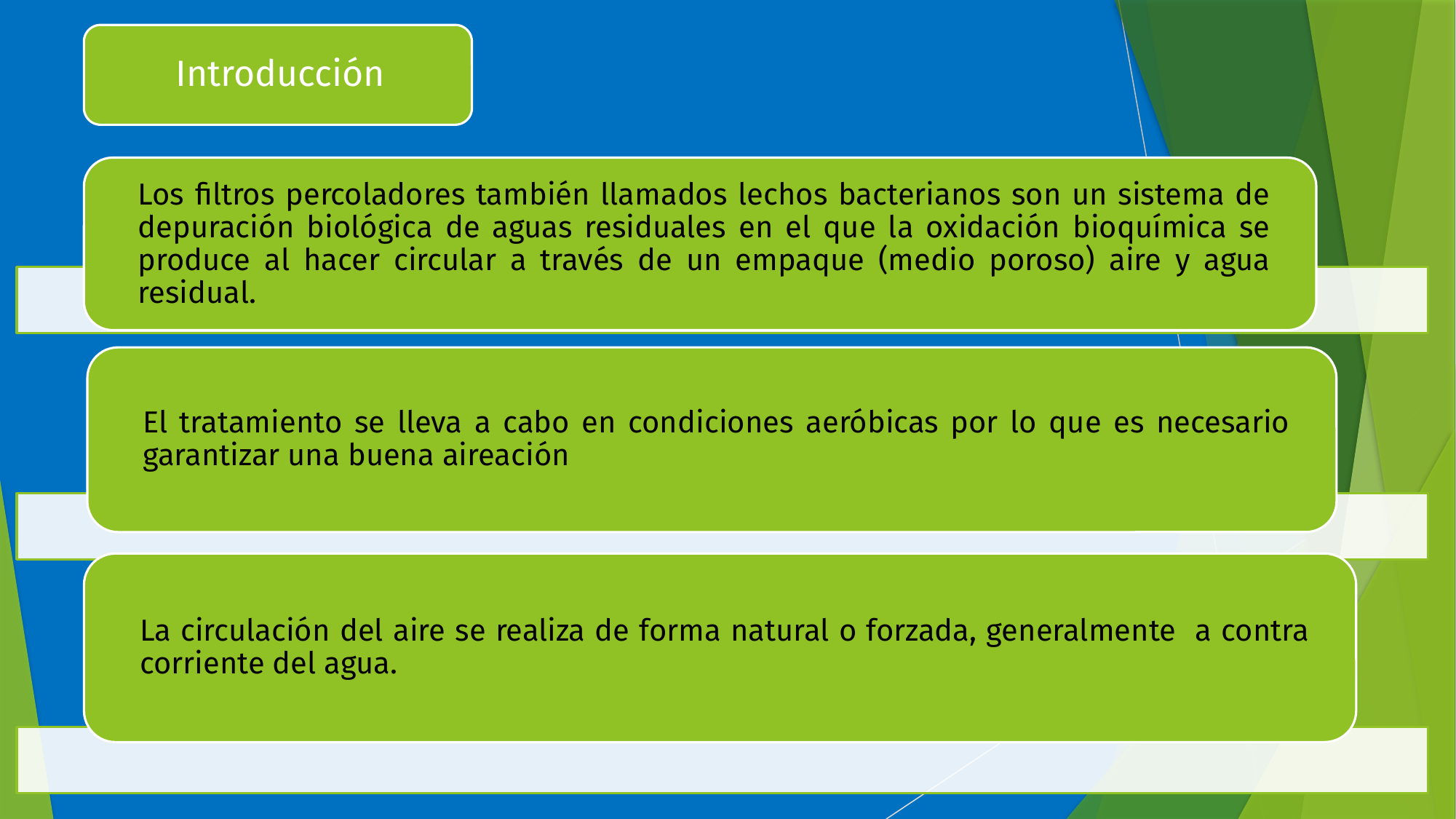

Introducción
Los filtros percoladores también llamados lechos bacterianos son un sistema de depuración biológica de aguas residuales en el que la oxidación bioquímica se produce al hacer circular a través de un empaque (medio poroso) aire y agua residual.
El tratamiento se lleva a cabo en condiciones aeróbicas por lo que es necesario garantizar una buena aireación
La circulación del aire se realiza de forma natural o forzada, generalmente  a contra corriente del agua.